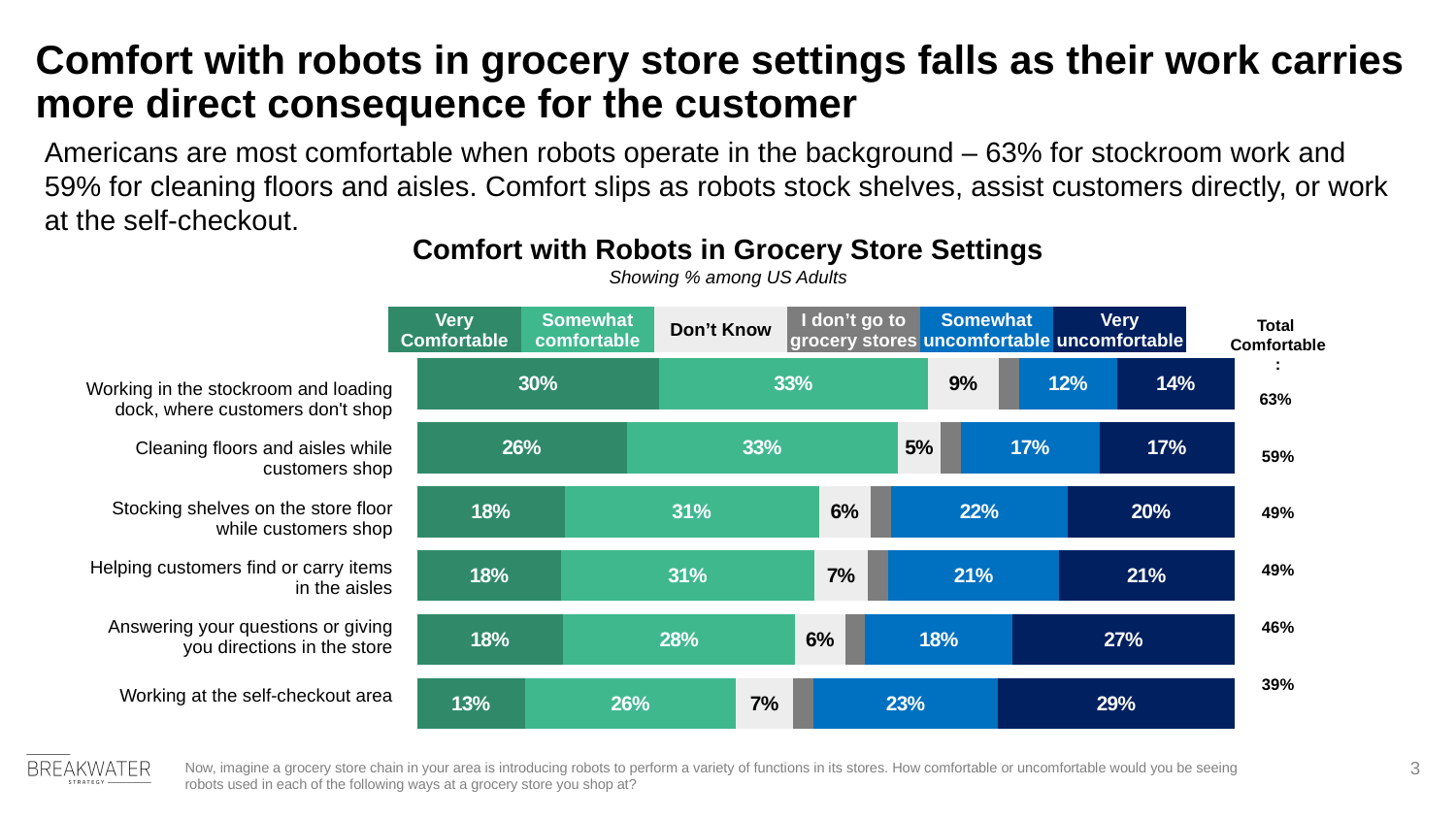

Comfort with robots in grocery store settings falls as their work carries more direct consequence for the customer
Americans are most comfortable when robots operate in the background – 63% for stockroom work and 59% for cleaning floors and aisles. Comfort slips as robots stock shelves, assist customers directly, or work at the self-checkout.
Comfort with Robots in Grocery Store Settings
Showing % among US Adults
| Very Comfortable | Somewhat comfortable | Don’t Know | I don’t go to grocery stores | Somewhat uncomfortable | Very uncomfortable |
| --- | --- | --- | --- | --- | --- |
Total
Comfortable:

### Chart

| Category | Very comfortable | Somewhat comfortable | Don't know | Don't know2 | Somewhat uncomfortable | Very uncomfortable |
|---|---|---|---|---|---|---|
| Working at the self-checkout area | 0.1322 | 0.2578 | 0.0703 | 0.0247 | 0.2261 | 0.2888 |
| Answering your questions or giving you directions in the store | 0.1788 | 0.284 | 0.0609 | 0.0247 | 0.1804 | 0.2713 |
| Helping customers find or carry items in the aisles | 0.1764 | 0.3095 | 0.066 | 0.0247 | 0.2089 | 0.2144 |
| Stocking shelves on the store floor while customers shop | 0.1806 | 0.3111 | 0.0635 | 0.0247 | 0.2162 | 0.2038 |
| Cleaning floors and aisles while customers shop | 0.2564 | 0.3317 | 0.053 | 0.0247 | 0.169 | 0.1652 |
| Working in the stockroom and loading dock, where customers don't shop | 0.2964 | 0.3287 | 0.0867 | 0.0247 | 0.1202 | 0.1433 |
| 63% |
| --- |
| 59% |
| 49% |
| 49% |
| 46% |
| 39% |
| Working in the stockroom and loading dock, where customers don't shop |
| --- |
| Cleaning floors and aisles while customers shop |
| Stocking shelves on the store floor while customers shop |
| Helping customers find or carry items in the aisles |
| Answering your questions or giving you directions in the store |
| Working at the self-checkout area |
Now, imagine a grocery store chain in your area is introducing robots to perform a variety of functions in its stores. How comfortable or uncomfortable would you be seeing robots used in each of the following ways at a grocery store you shop at?
3